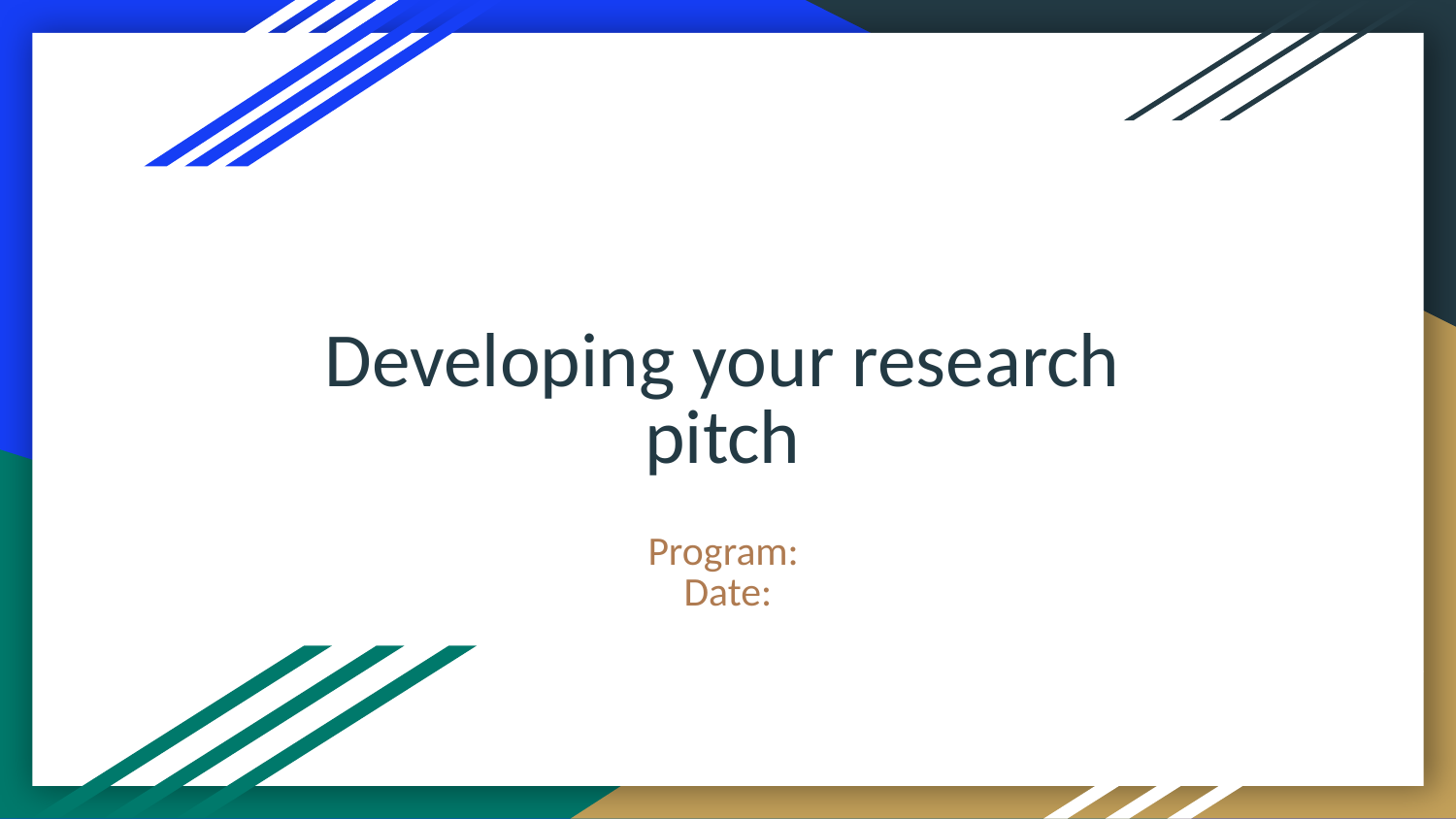

# Developing your research pitch
Program:
Date: